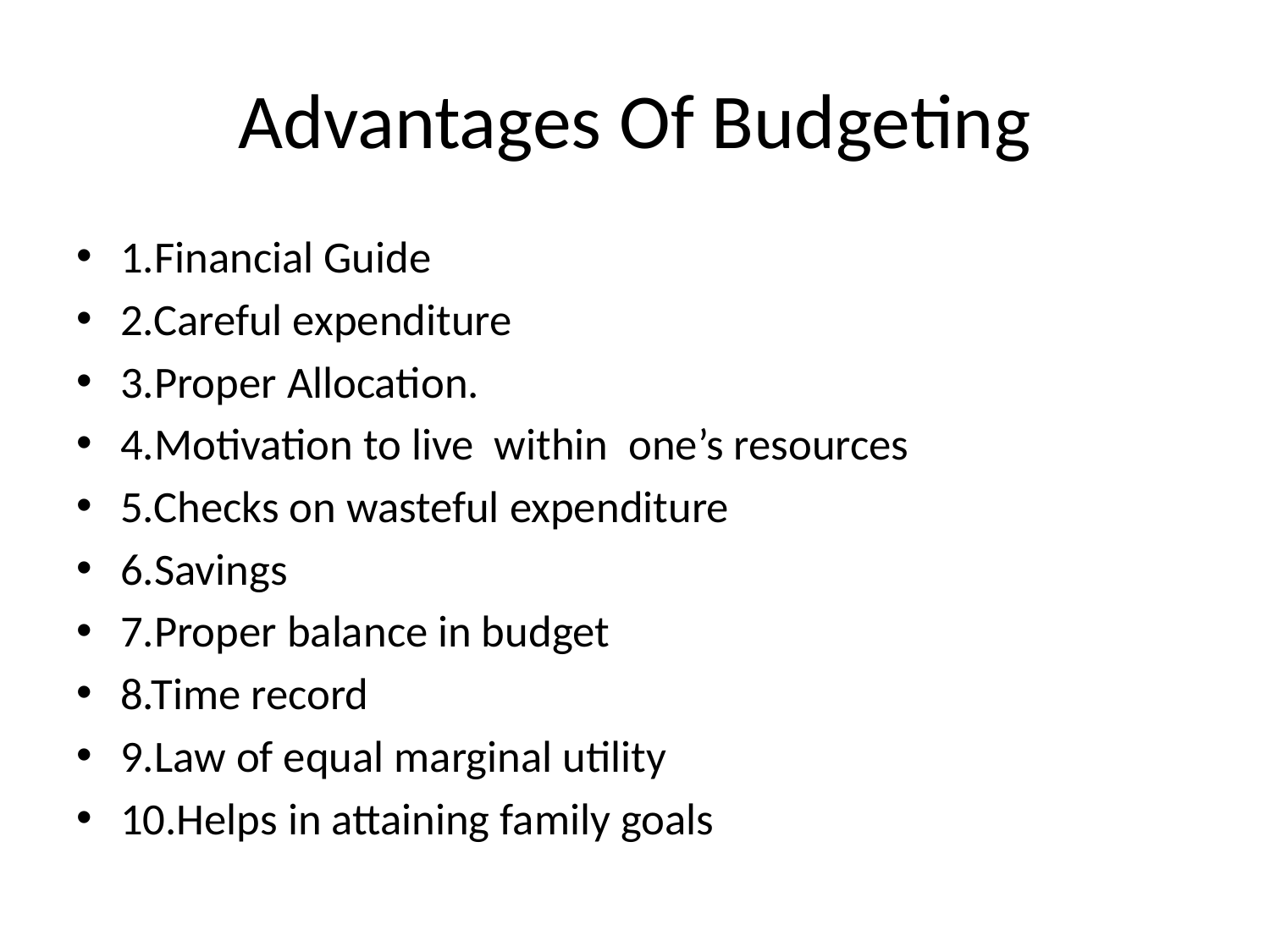

# Advantages Of Budgeting
1.Financial Guide
2.Careful expenditure
3.Proper Allocation.
4.Motivation to live  within  one’s resources
5.Checks on wasteful expenditure
6.Savings
7.Proper balance in budget
8.Time record
9.Law of equal marginal utility
10.Helps in attaining family goals